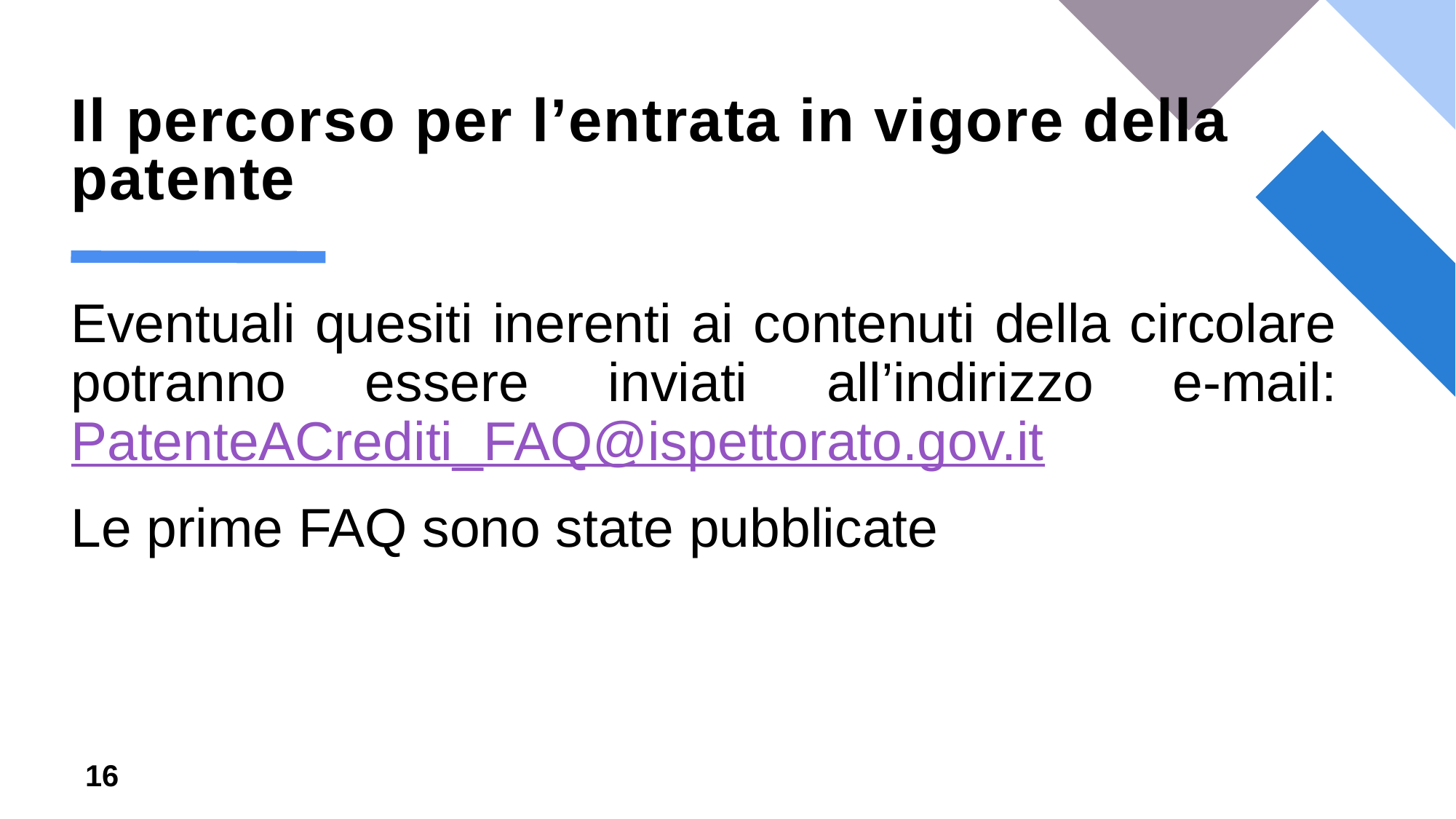

# Il percorso per l’entrata in vigore della patente
Eventuali quesiti inerenti ai contenuti della circolare potranno essere inviati all’indirizzo e-mail: PatenteACrediti_FAQ@ispettorato.gov.it
Le prime FAQ sono state pubblicate

16